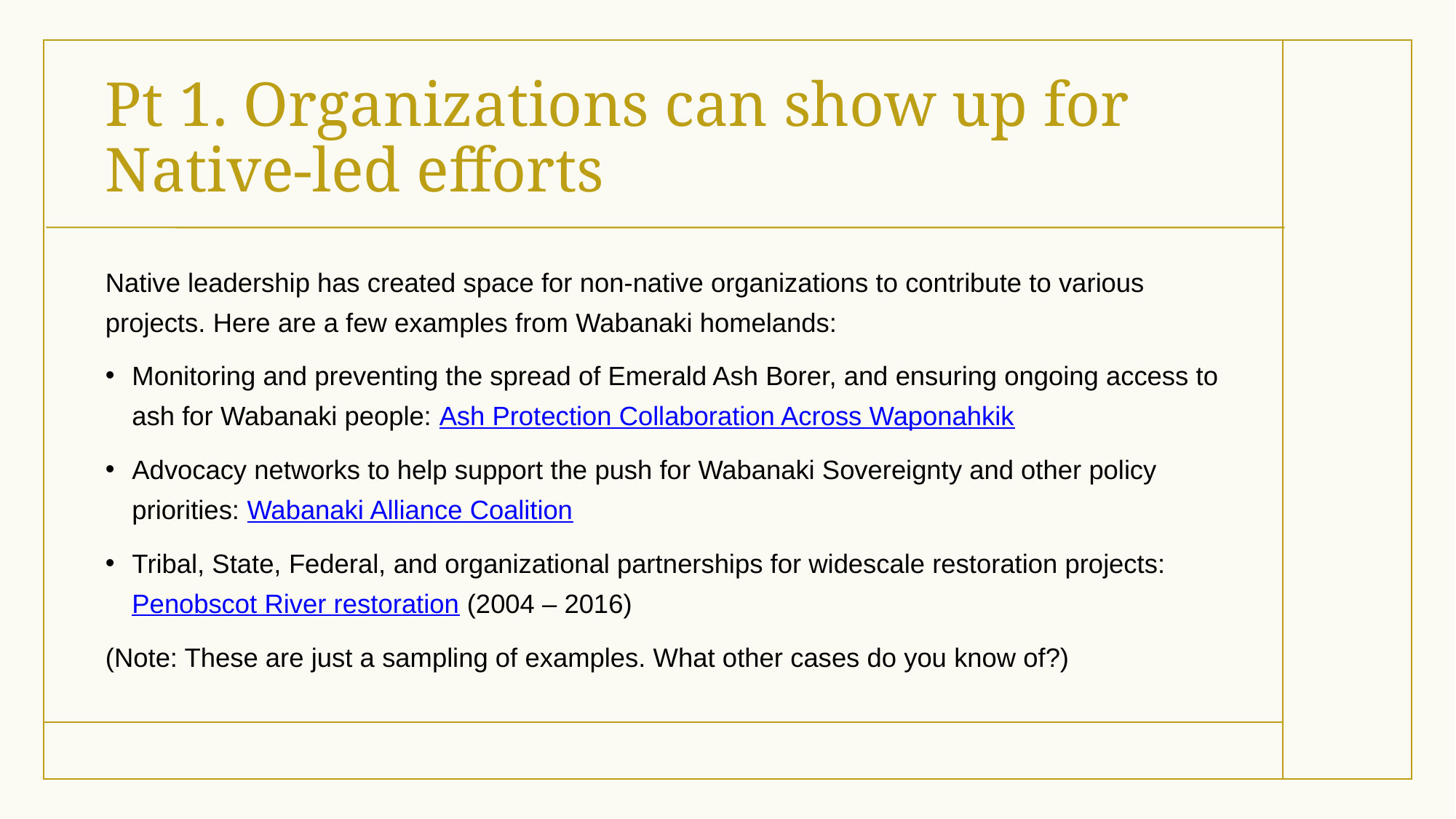

# Pt 1. Organizations can show up for Native-led efforts
Native leadership has created space for non-native organizations to contribute to various projects. Here are a few examples from Wabanaki homelands:
Monitoring and preventing the spread of Emerald Ash Borer, and ensuring ongoing access to ash for Wabanaki people: Ash Protection Collaboration Across Waponahkik
Advocacy networks to help support the push for Wabanaki Sovereignty and other policy priorities: Wabanaki Alliance Coalition
Tribal, State, Federal, and organizational partnerships for widescale restoration projects:  Penobscot River restoration (2004 – 2016)
(Note: These are just a sampling of examples. What other cases do you know of?)
34